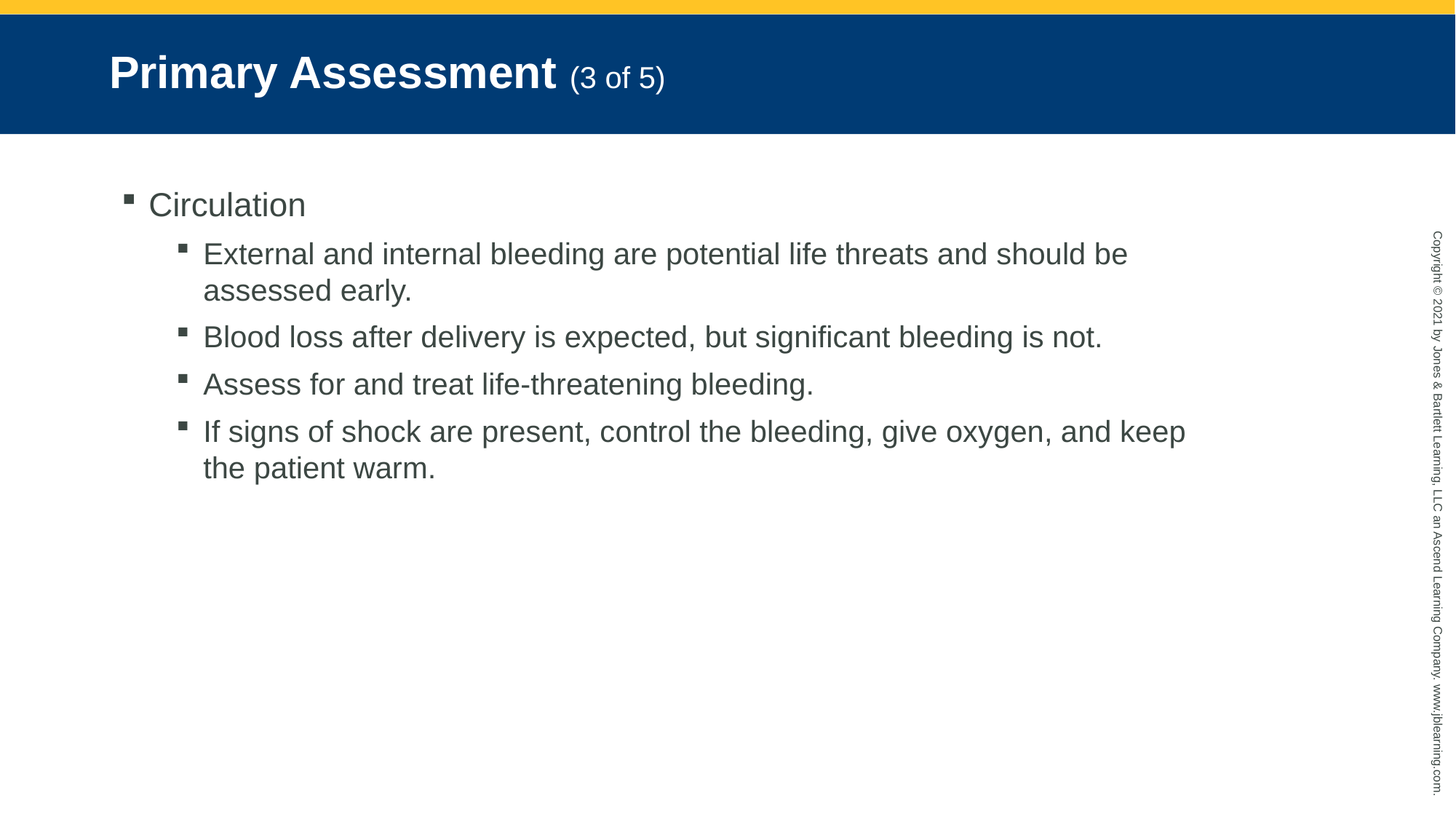

# Primary Assessment (3 of 5)
Circulation
External and internal bleeding are potential life threats and should be assessed early.
Blood loss after delivery is expected, but significant bleeding is not.
Assess for and treat life-threatening bleeding.
If signs of shock are present, control the bleeding, give oxygen, and keep the patient warm.